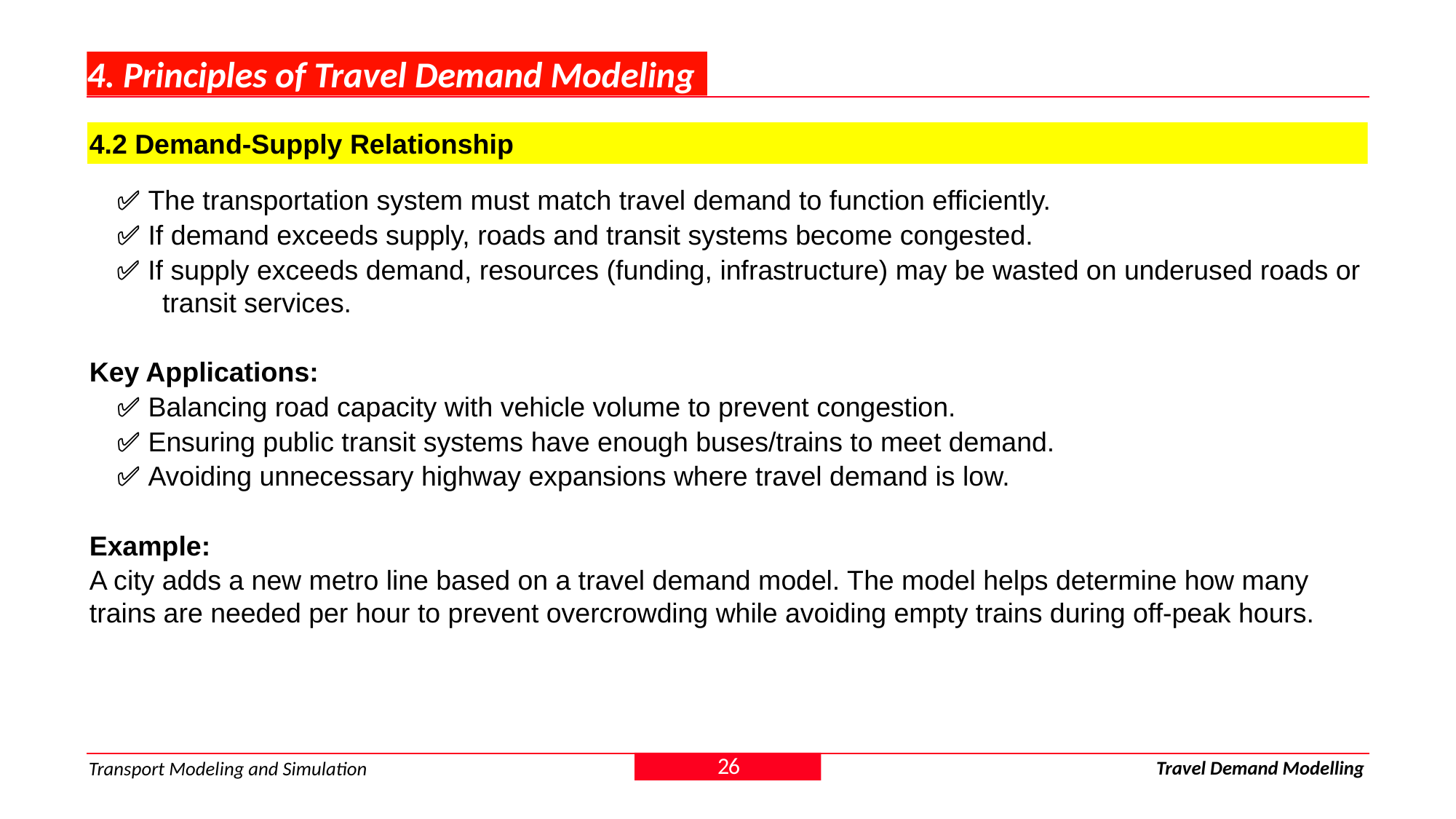

# 4. Principles of Travel Demand Modeling
4.2 Demand-Supply Relationship
✅ The transportation system must match travel demand to function efficiently.
✅ If demand exceeds supply, roads and transit systems become congested.
✅ If supply exceeds demand, resources (funding, infrastructure) may be wasted on underused roads or transit services.

Key Applications:
✅ Balancing road capacity with vehicle volume to prevent congestion.
✅ Ensuring public transit systems have enough buses/trains to meet demand.
✅ Avoiding unnecessary highway expansions where travel demand is low.

Example:
A city adds a new metro line based on a travel demand model. The model helps determine how many trains are needed per hour to prevent overcrowding while avoiding empty trains during off-peak hours.